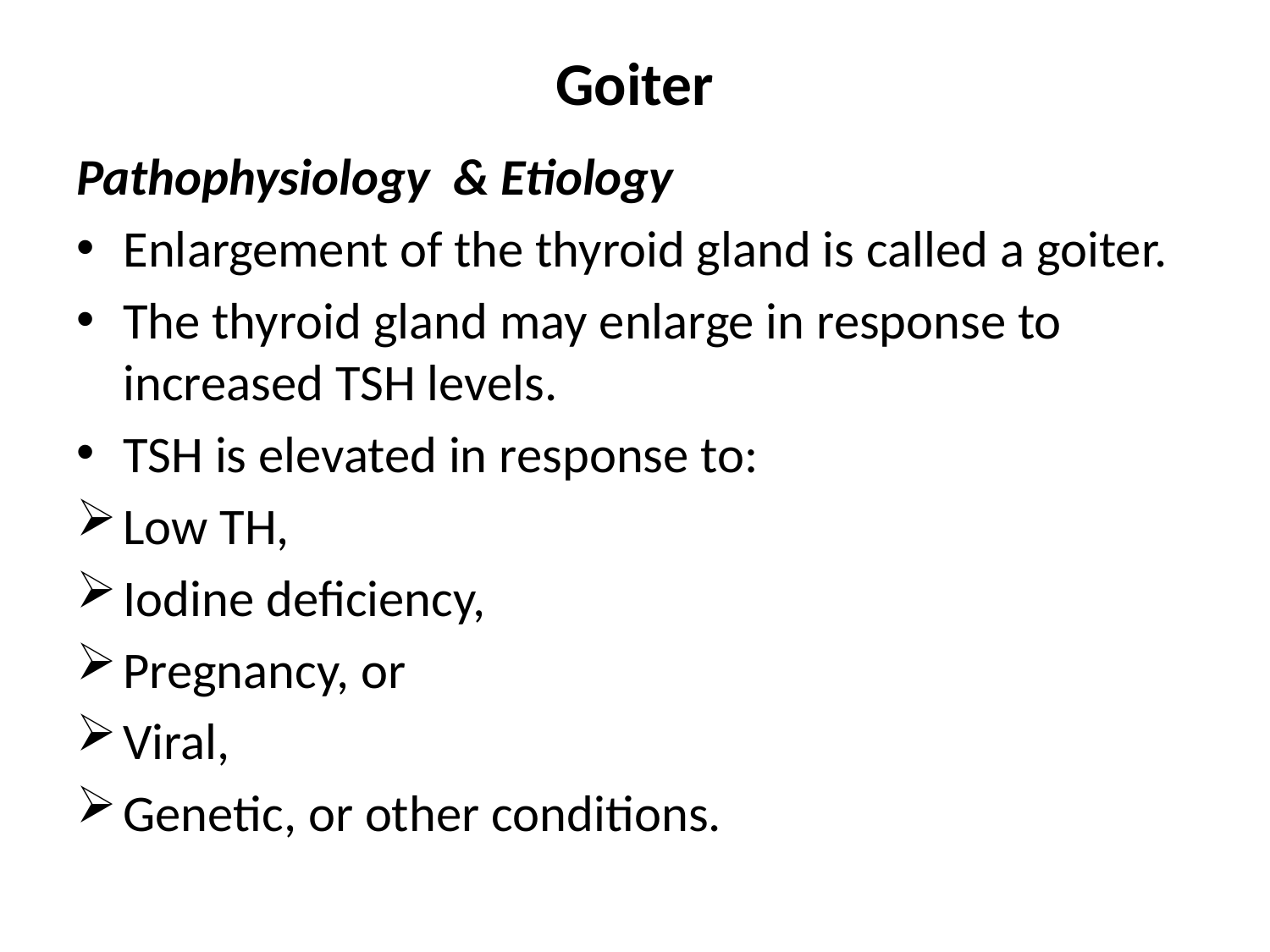

# Goiter
Pathophysiology  & Etiology
Enlargement of the thyroid gland is called a goiter.
The thyroid gland may enlarge in response to increased TSH levels.
TSH is elevated in response to:
Low TH,
Iodine deficiency,
Pregnancy, or
Viral,
Genetic, or other conditions.